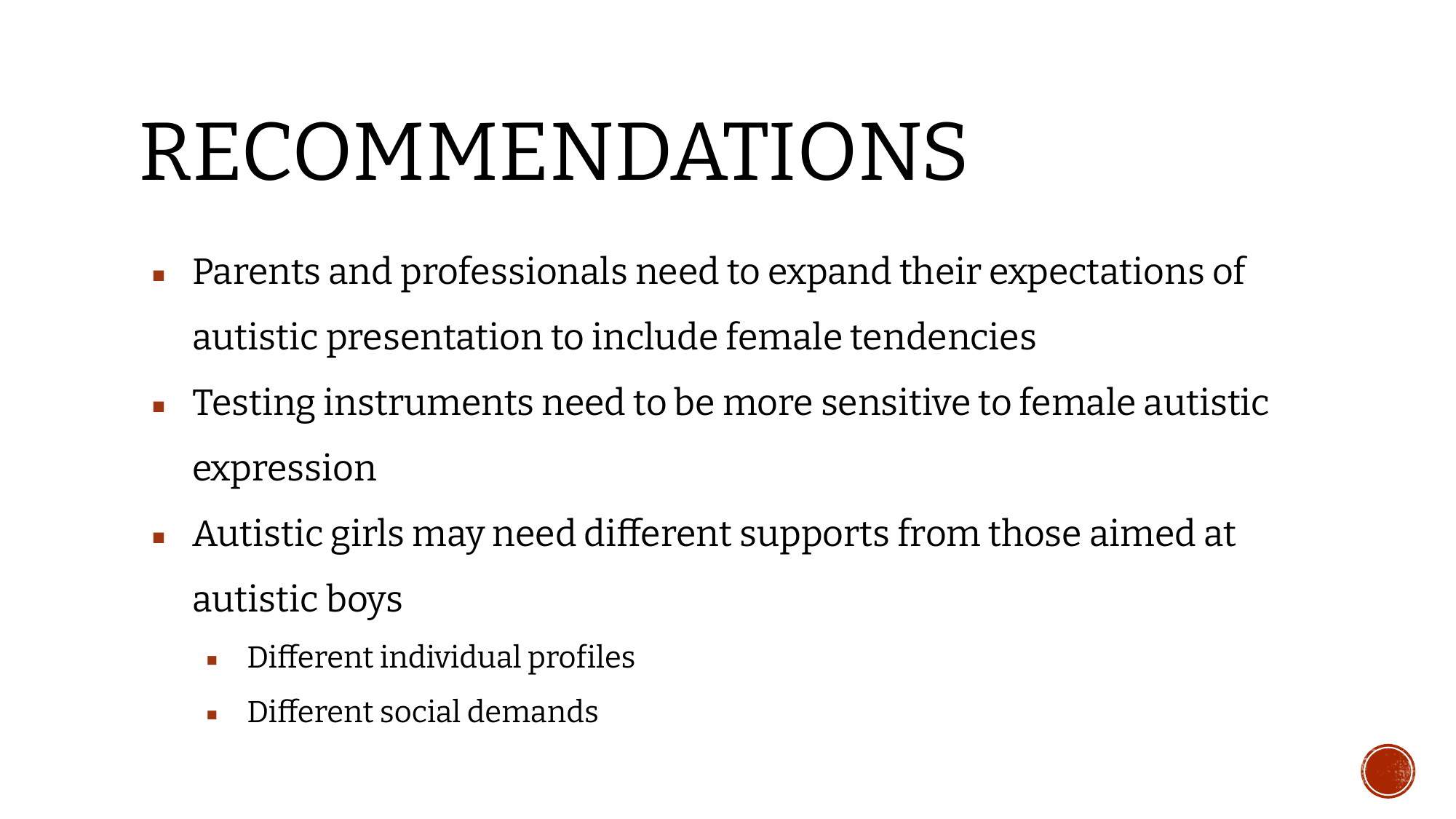

# RECOMMENDATIONS
Parents and professionals need to expand their expectations of autistic presentation to include female tendencies
Testing instruments need to be more sensitive to female autistic expression
Autistic girls may need different supports from those aimed at autistic boys
Different individual profiles
Different social demands